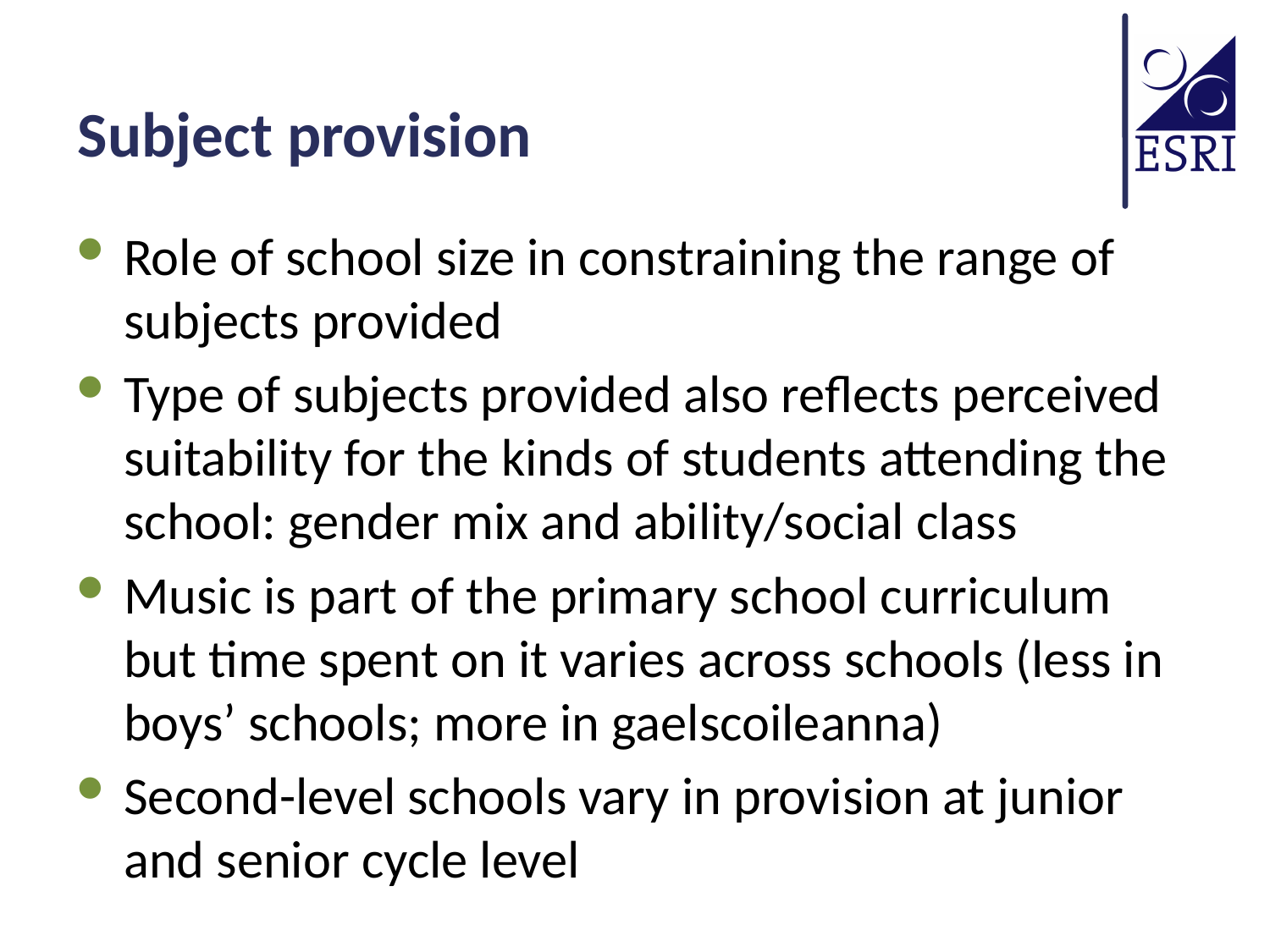

# Subject provision
Role of school size in constraining the range of subjects provided
Type of subjects provided also reflects perceived suitability for the kinds of students attending the school: gender mix and ability/social class
Music is part of the primary school curriculum but time spent on it varies across schools (less in boys’ schools; more in gaelscoileanna)
Second-level schools vary in provision at junior and senior cycle level